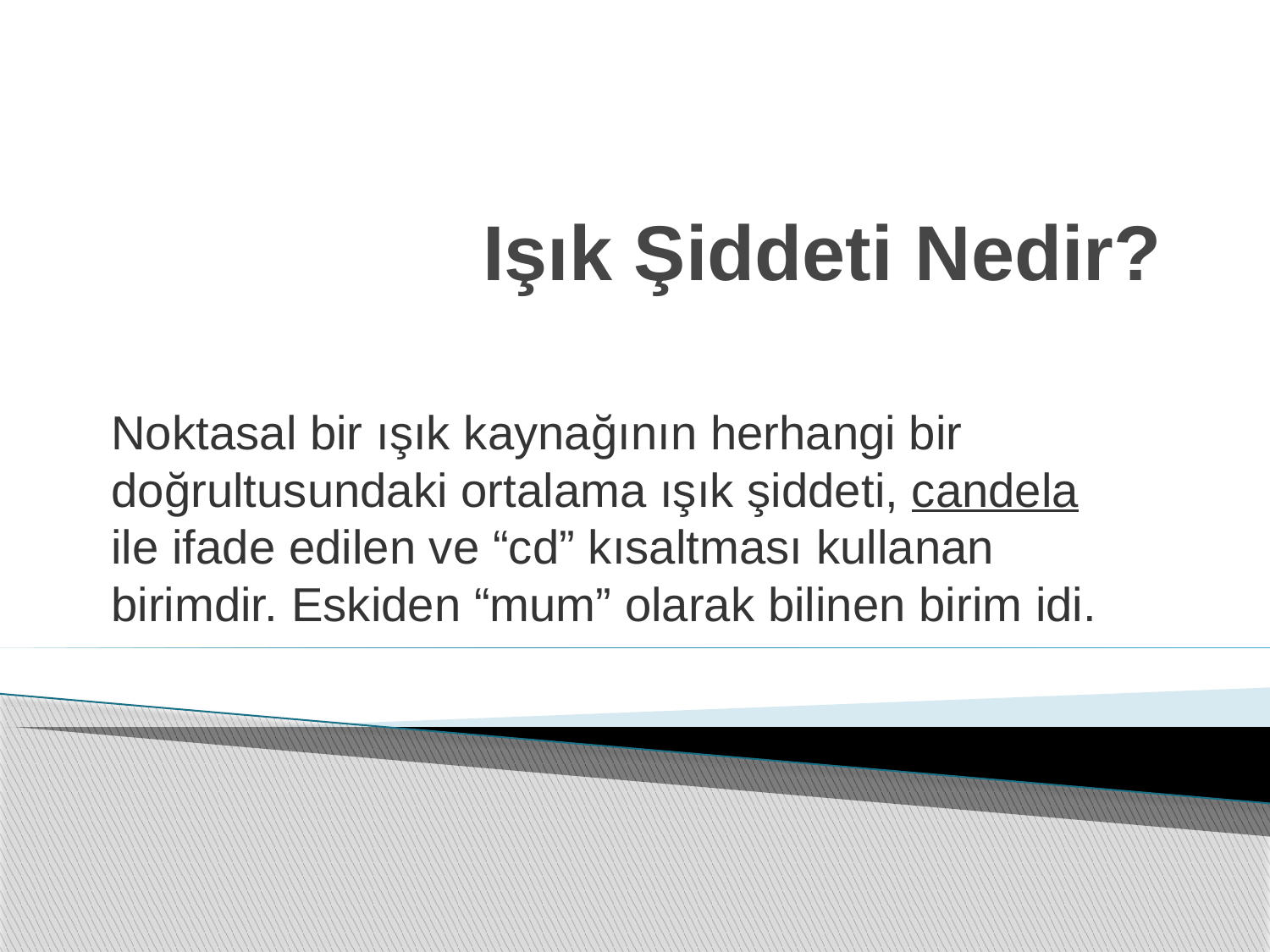

# Işık Şiddeti Nedir?
Noktasal bir ışık kaynağının herhangi bir doğrultusundaki ortalama ışık şiddeti, candela ile ifade edilen ve “cd” kısaltması kullanan birimdir. Eskiden “mum” olarak bilinen birim idi.